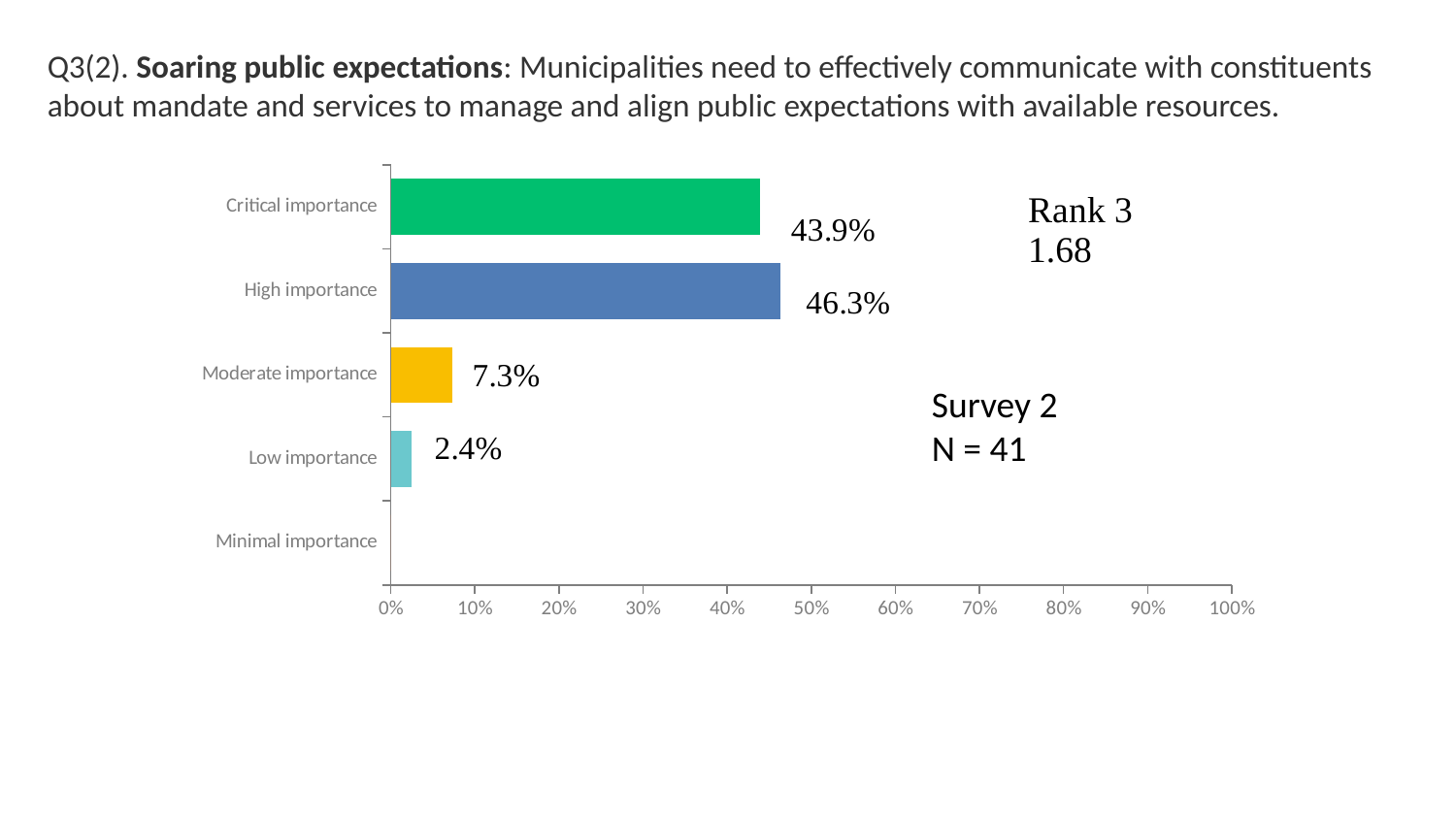

# Q3(2). Soaring public expectations: Municipalities need to effectively communicate with constituents about mandate and services to manage and align public expectations with available resources.

### Chart

| Category |   |
|---|---|
| Critical importance | 0.439 |
| High importance | 0.4634 |
| Moderate importance | 0.0732 |
| Low importance | 0.0244 |
| Minimal importance | 0.0 |
Survey 2
N = 41